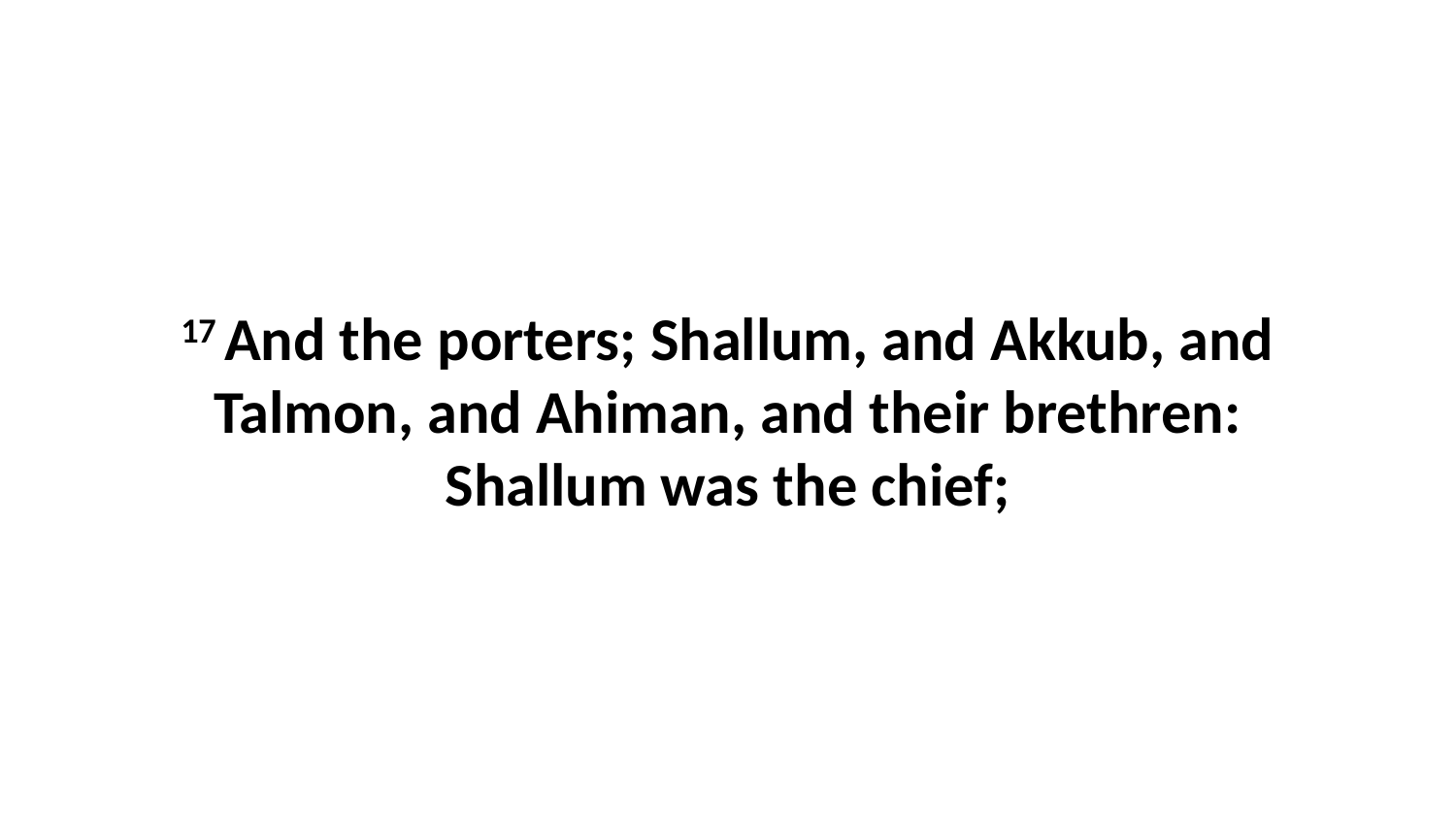

17 And the porters; Shallum, and Akkub, and Talmon, and Ahiman, and their brethren: Shallum was the chief;